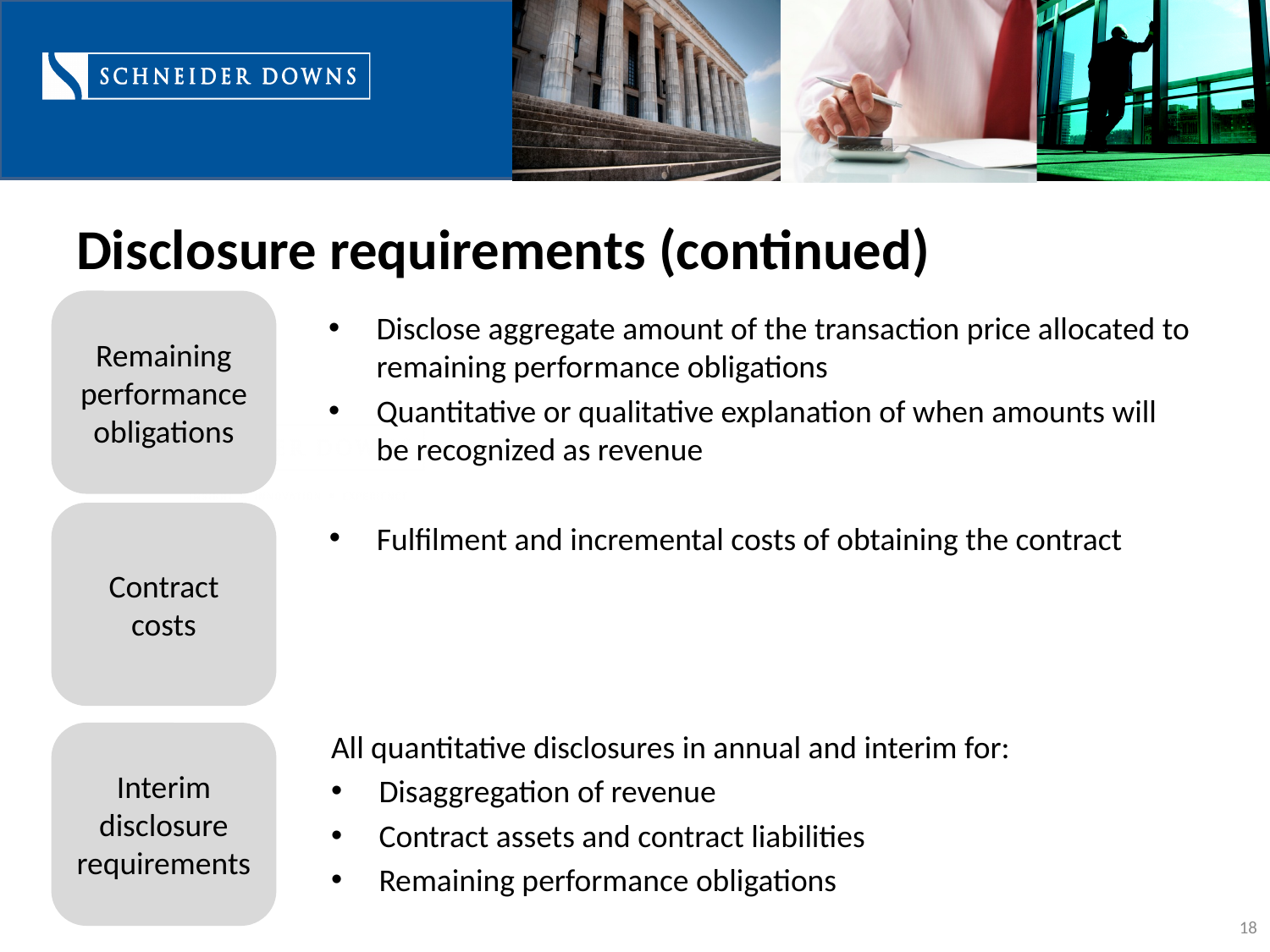

# Disclosure requirements (continued)
Remaining performance obligations
Disclose aggregate amount of the transaction price allocated to remaining performance obligations
Quantitative or qualitative explanation of when amounts will be recognized as revenue

Contract costs
Fulfilment and incremental costs of obtaining the contract

All quantitative disclosures in annual and interim for:
Disaggregation of revenue
Contract assets and contract liabilities
Remaining performance obligations

Interim disclosure requirements
18